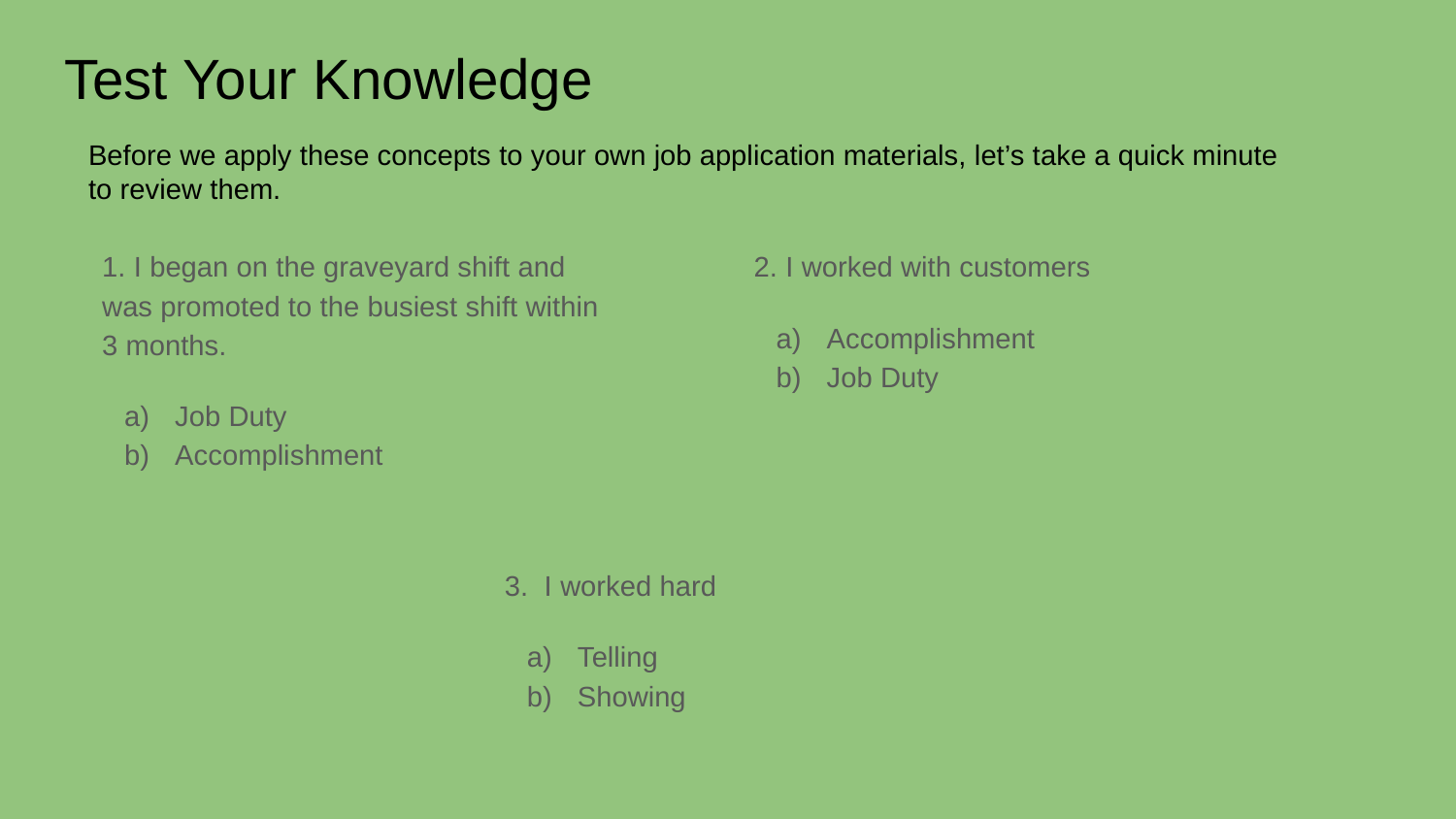

# Test Your Knowledge
Before we apply these concepts to your own job application materials, let’s take a quick minute to review them.
1. I began on the graveyard shift and was promoted to the busiest shift within 3 months.
Job Duty
Accomplishment
2. I worked with customers
Accomplishment
Job Duty

3.  I worked hard
Telling
Showing